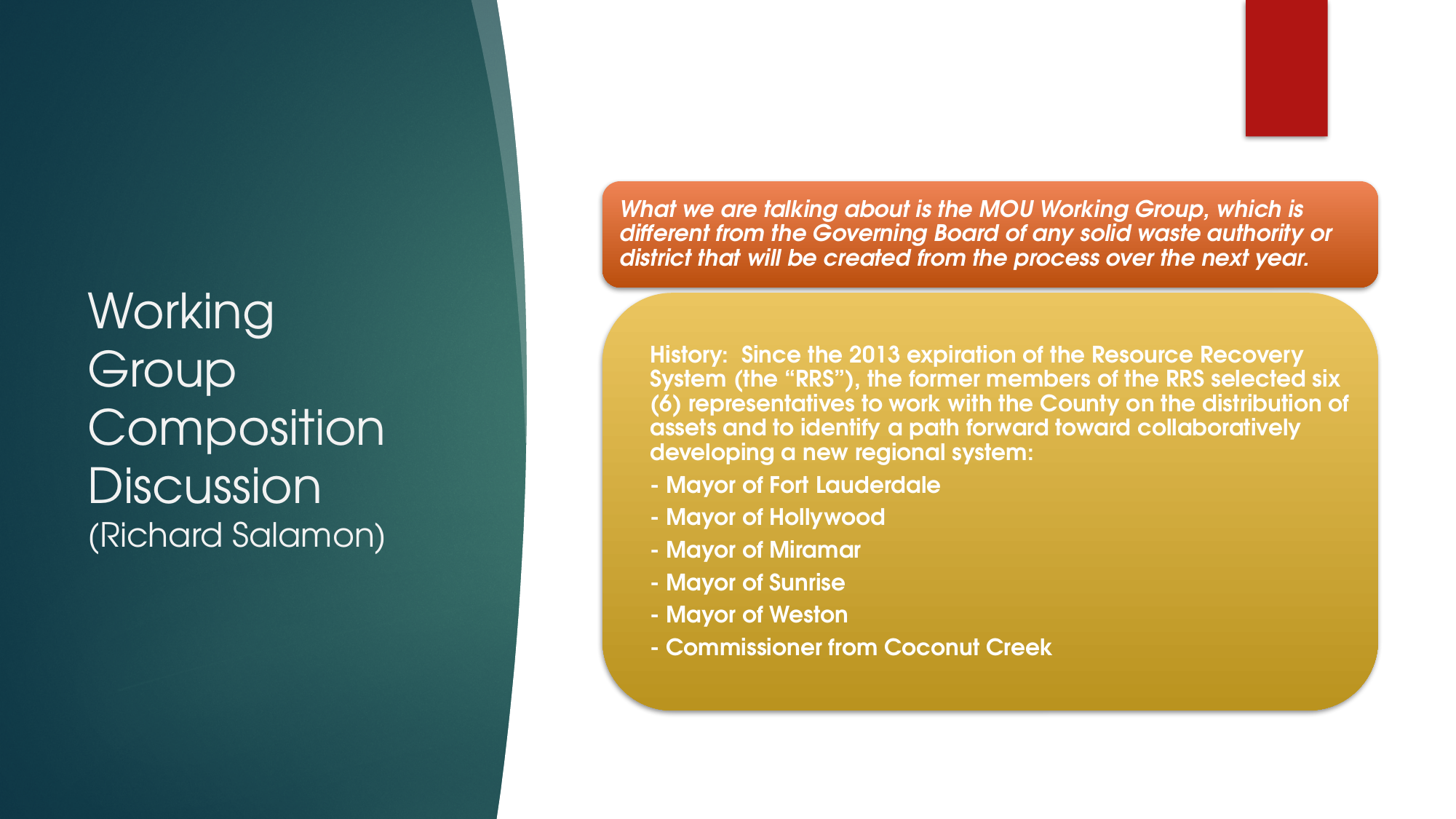

21
# Working Group Composition Discussion (Richard Salamon)
What we are talking about is the MOU Working Group, which is different from the Governing Board of any solid waste authority or district that will be created from the process over the next year.
History:  Since the 2013 expiration of the Resource Recovery System (the “RRS”), the former members of the RRS selected six (6) representatives to work with the County on the distribution of assets and to identify a path forward toward collaboratively developing a new regional system:
- Mayor of Fort Lauderdale
- Mayor of Hollywood
- Mayor of Miramar
- Mayor of Sunrise
- Mayor of Weston
- Commissioner from Coconut Creek